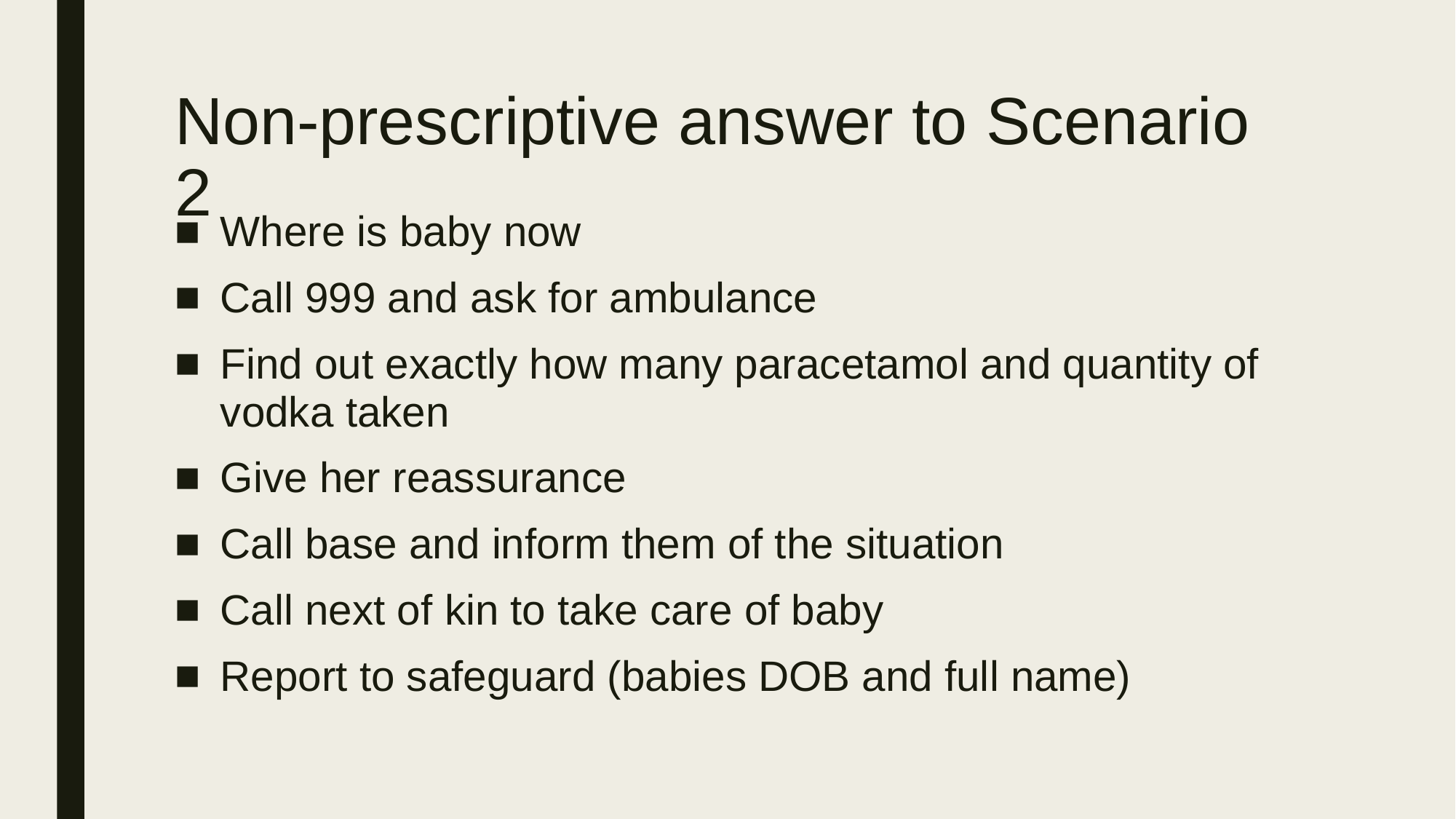

# Non-prescriptive answer to Scenario 2
Where is baby now
Call 999 and ask for ambulance
Find out exactly how many paracetamol and quantity of vodka taken
Give her reassurance
Call base and inform them of the situation
Call next of kin to take care of baby
Report to safeguard (babies DOB and full name)